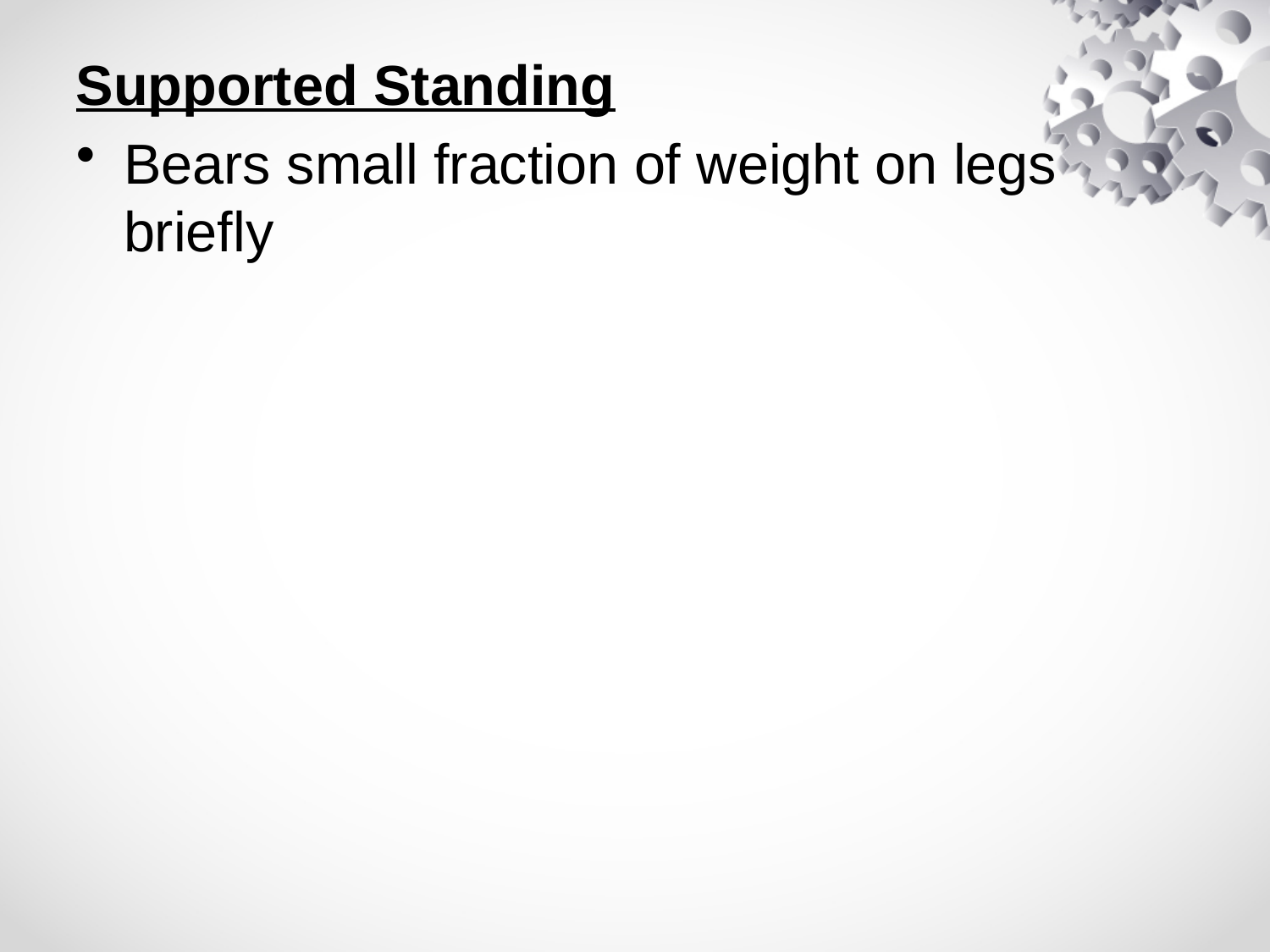

Supported Standing
Bears small fraction of weight on legs briefly